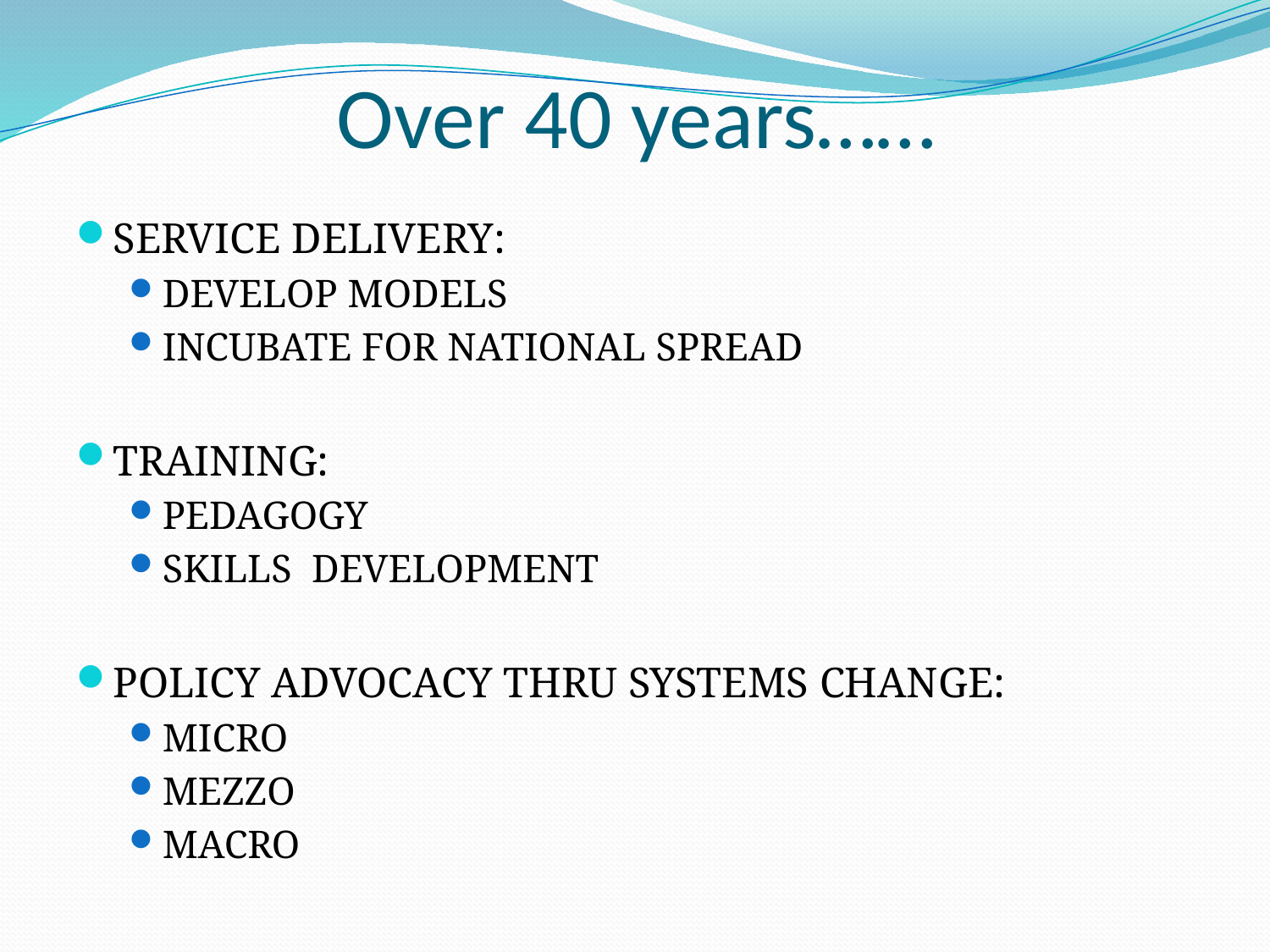

# Over 40 years……
SERVICE DELIVERY:
DEVELOP MODELS
INCUBATE FOR NATIONAL SPREAD

TRAINING:
PEDAGOGY
SKILLS  DEVELOPMENT

POLICY ADVOCACY THRU SYSTEMS CHANGE:
MICRO
MEZZO
MACRO